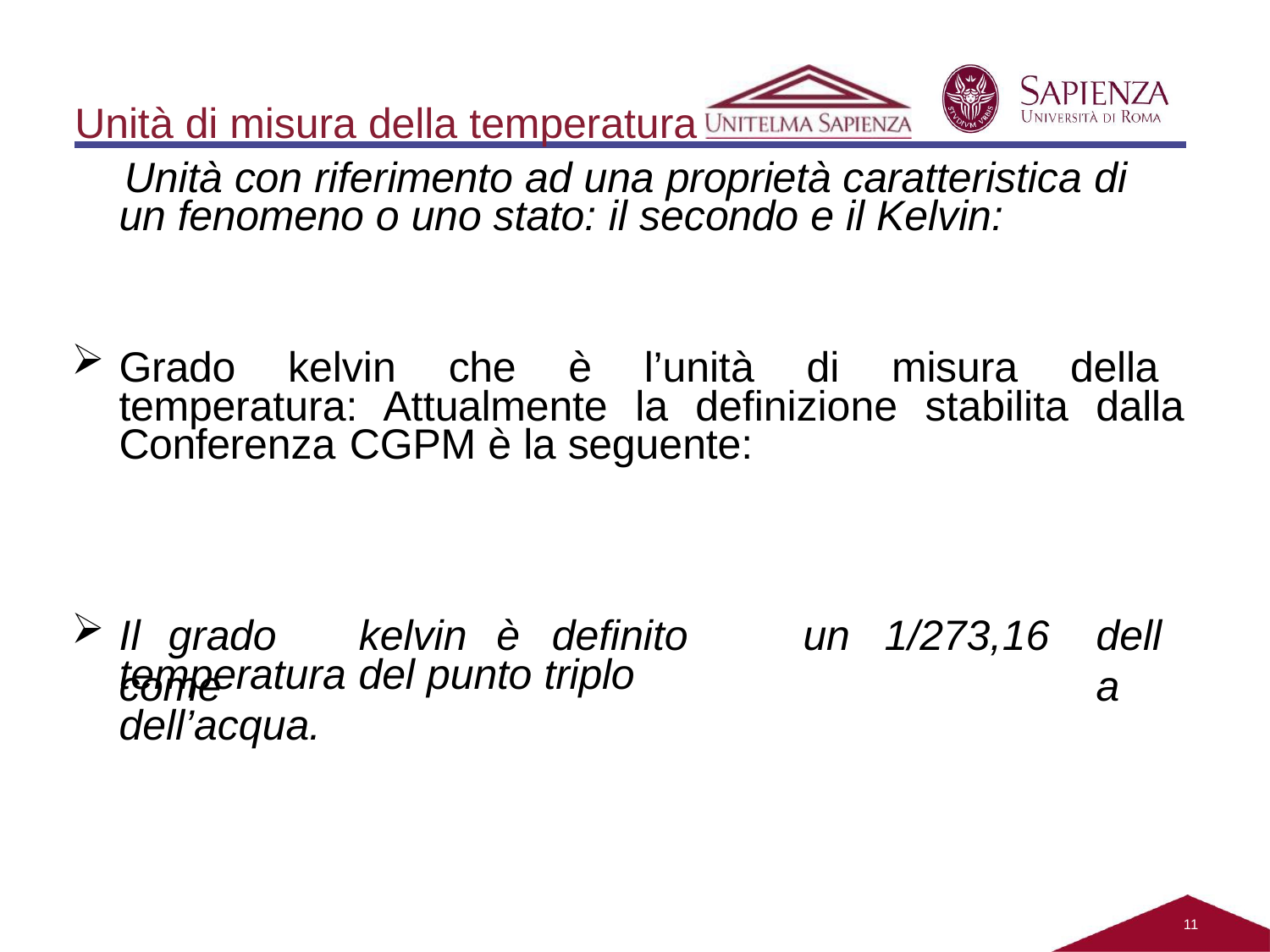

Unità di misura della temperatura
Unità con riferimento ad una proprietà caratteristica di un fenomeno o uno stato: il secondo e il Kelvin:

Grado  kelvin  che  è  l’unità  di  misura  della  temperatura: Attualmente la definizione stabilita dalla Conferenza CGPM è la seguente:
Il	grado	kelvin	è	definito	come
un	1/273,16
della
temperatura del punto triplo dell’acqua.
11